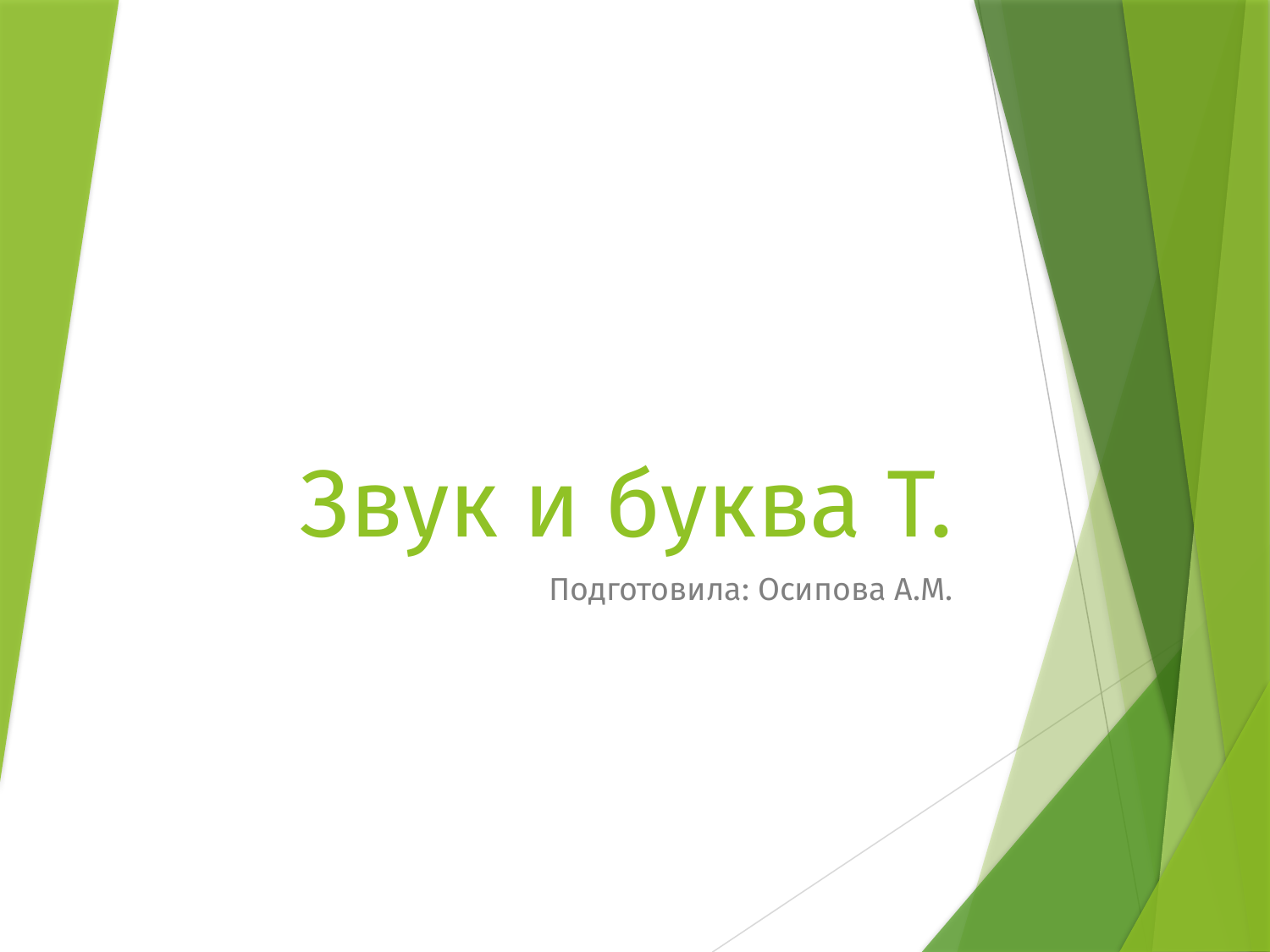

# Звук и буква Т.
Подготовила: Осипова А.М.